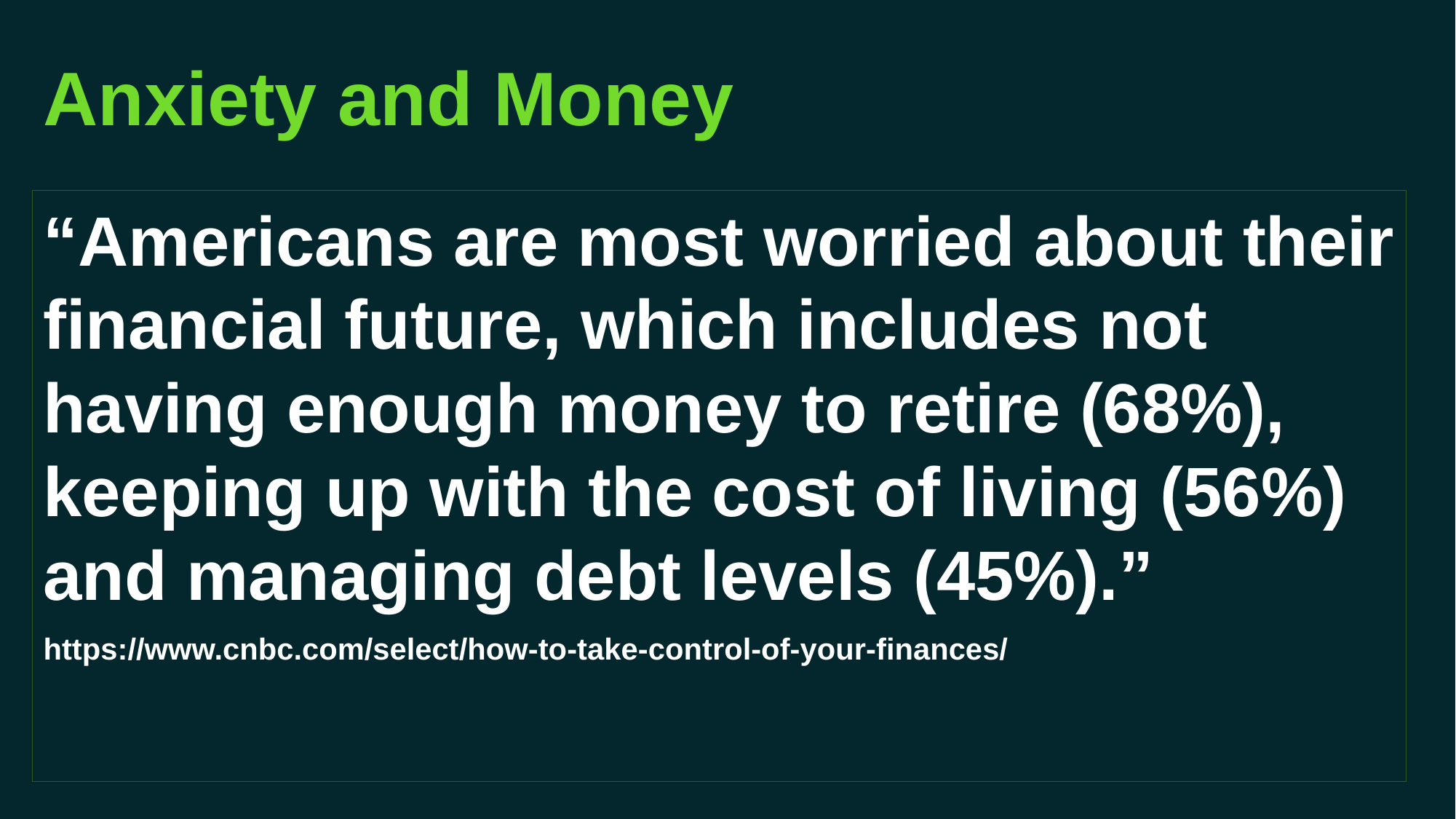

# Anxiety and Money
“Americans are most worried about their financial future, which includes not having enough money to retire (68%), keeping up with the cost of living (56%) and managing debt levels (45%).”
https://www.cnbc.com/select/how-to-take-control-of-your-finances/